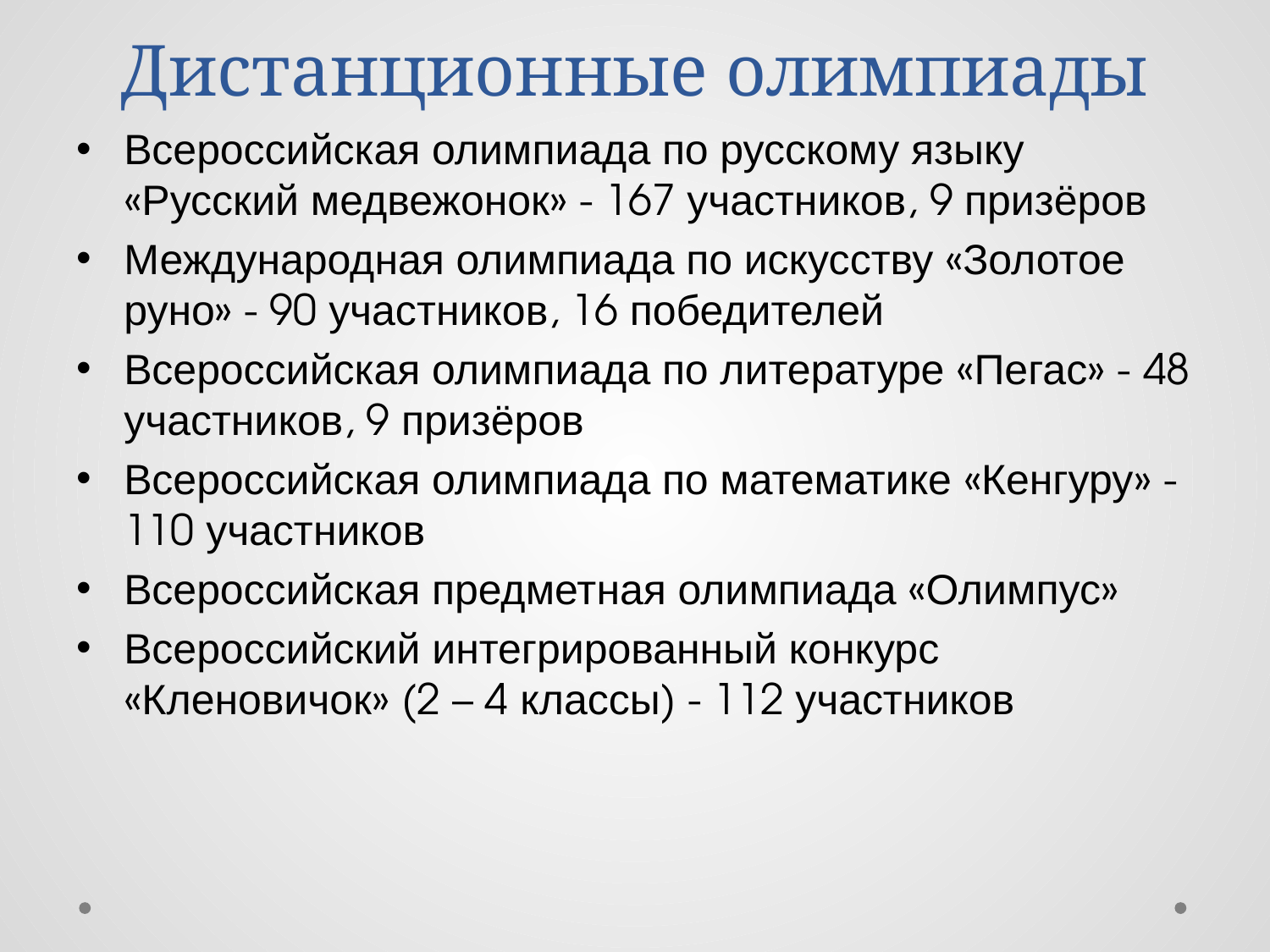

# Дистанционные олимпиады
Всероссийская олимпиада по русскому языку «Русский медвежонок» - 167 участников, 9 призёров
Международная олимпиада по искусству «Золотое руно» - 90 участников, 16 победителей
Всероссийская олимпиада по литературе «Пегас» - 48 участников, 9 призёров
Всероссийская олимпиада по математике «Кенгуру» - 110 участников
Всероссийская предметная олимпиада «Олимпус»
Всероссийский интегрированный конкурс «Кленовичок» (2 – 4 классы) - 112 участников